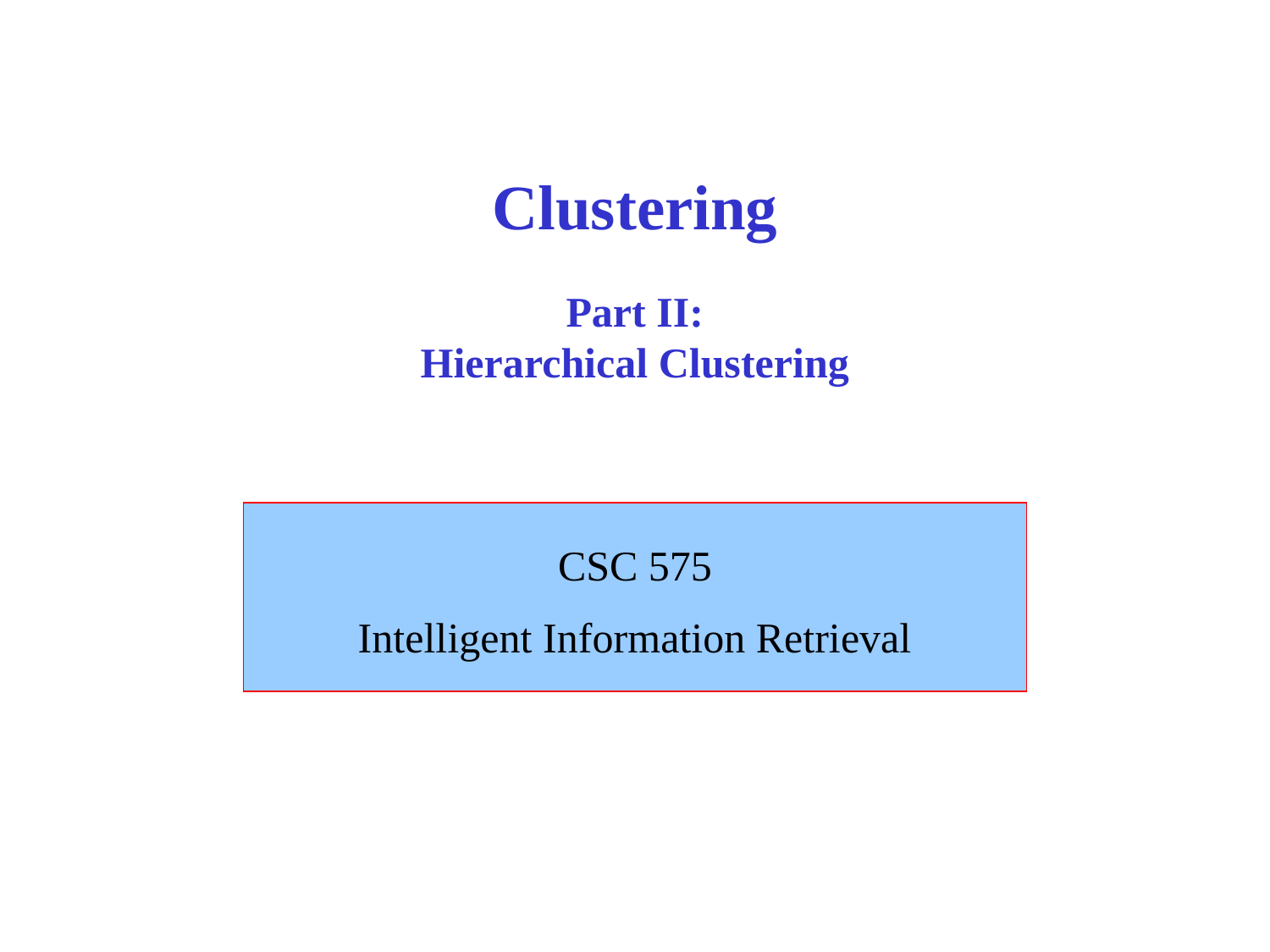

# Clustering Part II: Hierarchical Clustering

CSC 575
Intelligent Information Retrieval